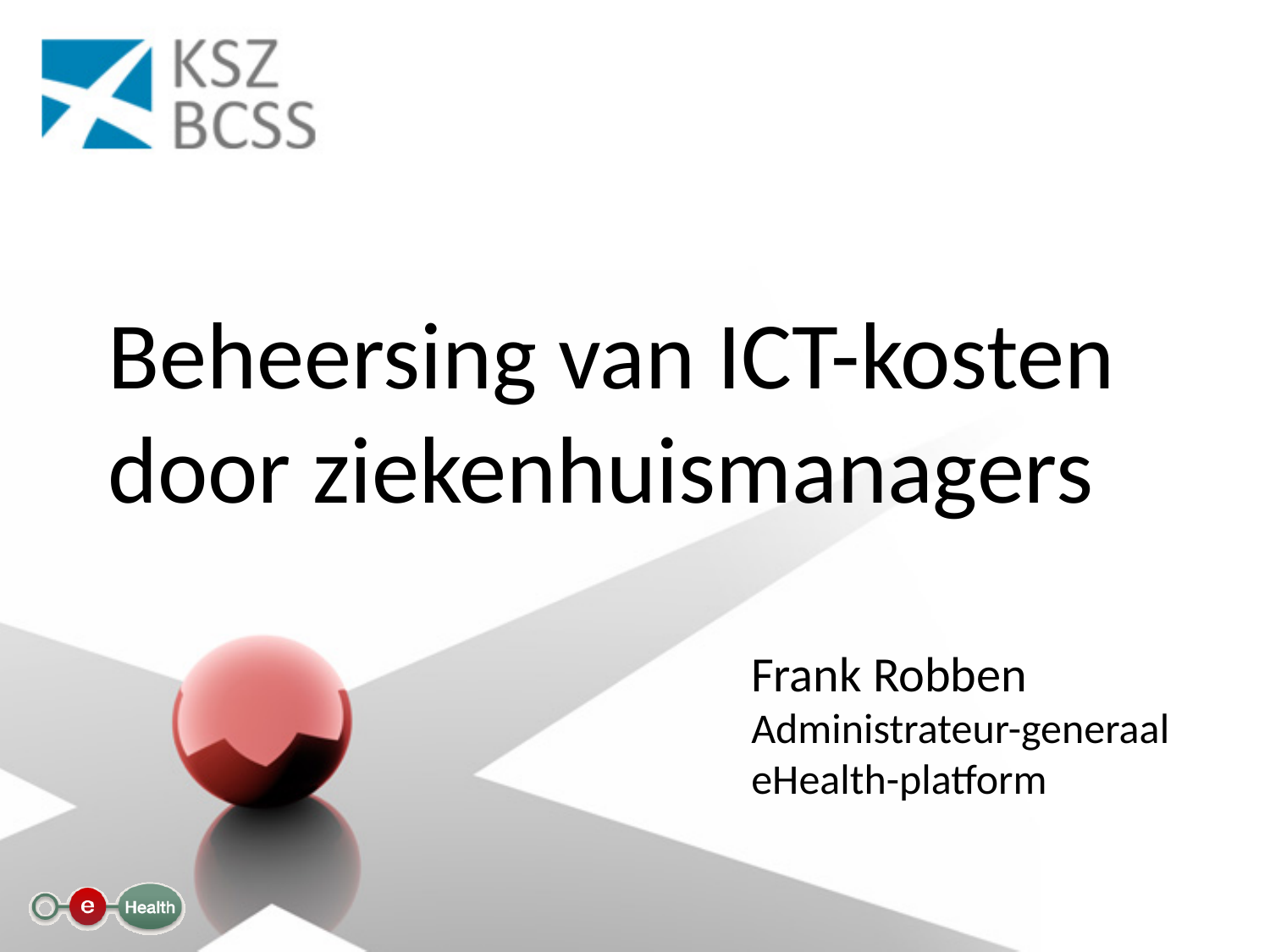

# Beheersing van ICT-kosten door ziekenhuismanagers
Frank Robben
Administrateur-generaal
eHealth-platform